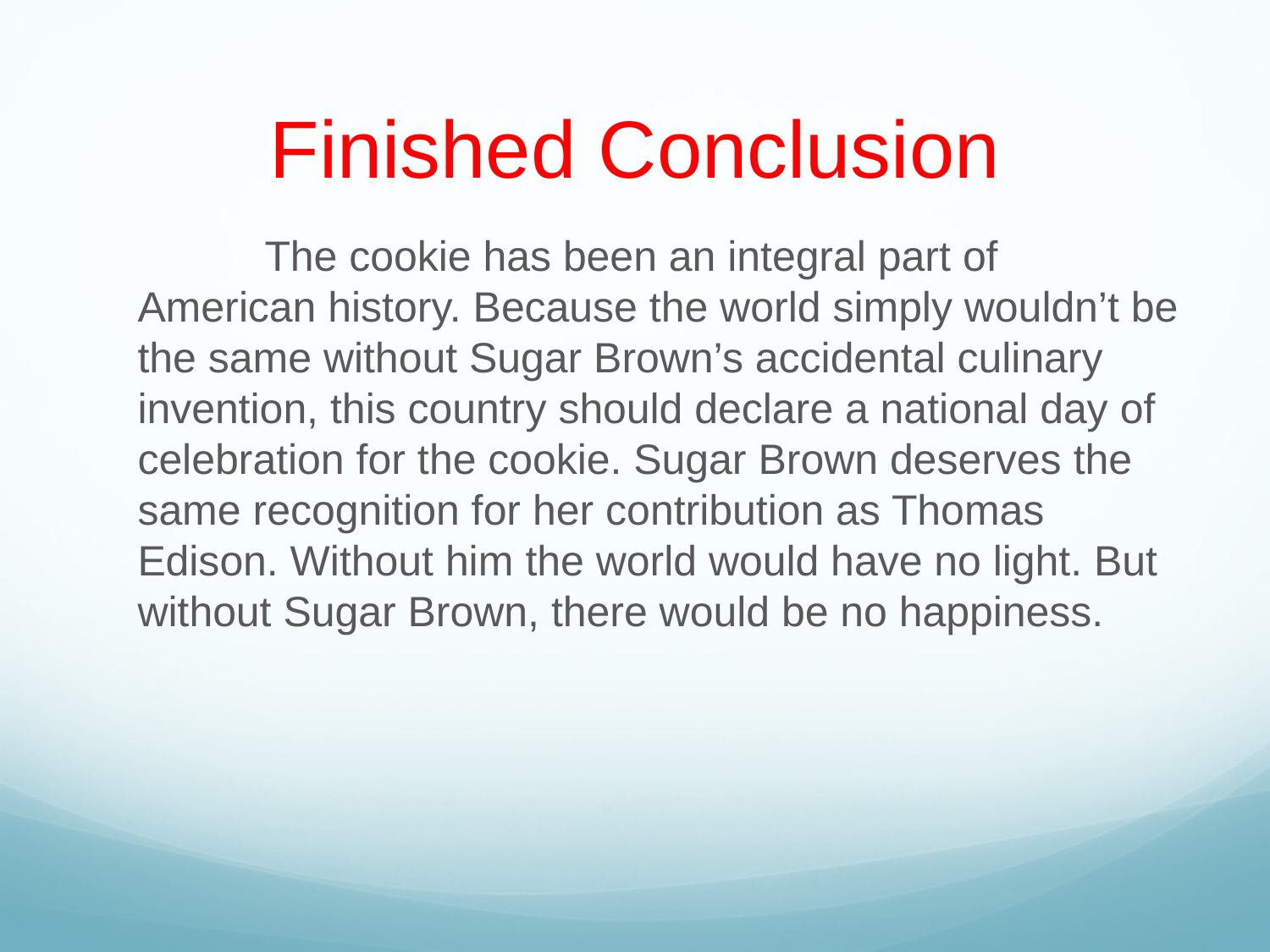

# Finished Conclusion
		The cookie has been an integral part of American history. Because the world simply wouldn’t be the same without Sugar Brown’s accidental culinary invention, this country should declare a national day of celebration for the cookie. Sugar Brown deserves the same recognition for her contribution as Thomas Edison. Without him the world would have no light. But without Sugar Brown, there would be no happiness.